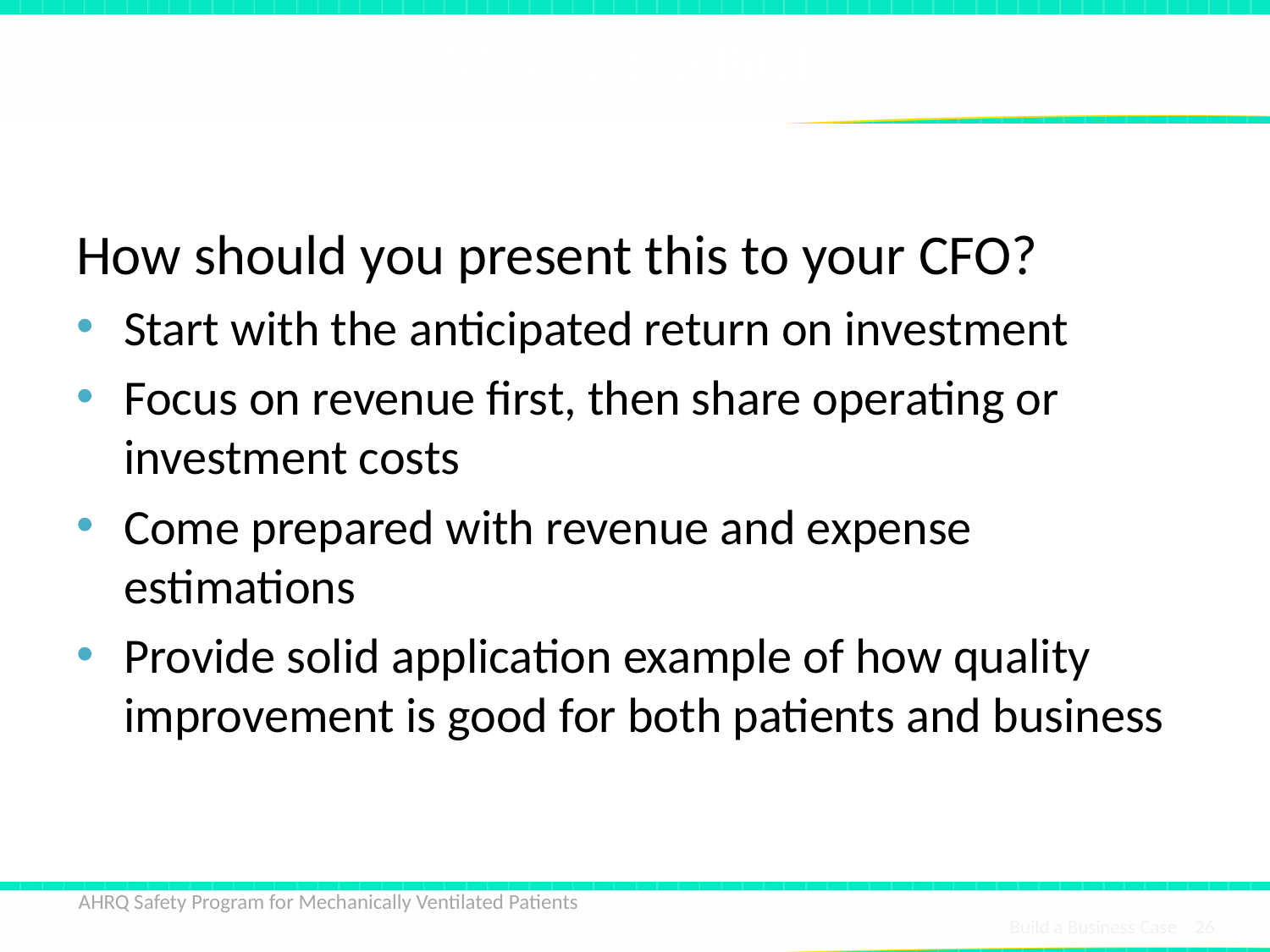

# Making the Pitch
How should you present this to your CFO?
Start with the anticipated return on investment
Focus on revenue first, then share operating or investment costs
Come prepared with revenue and expense estimations
Provide solid application example of how quality improvement is good for both patients and business